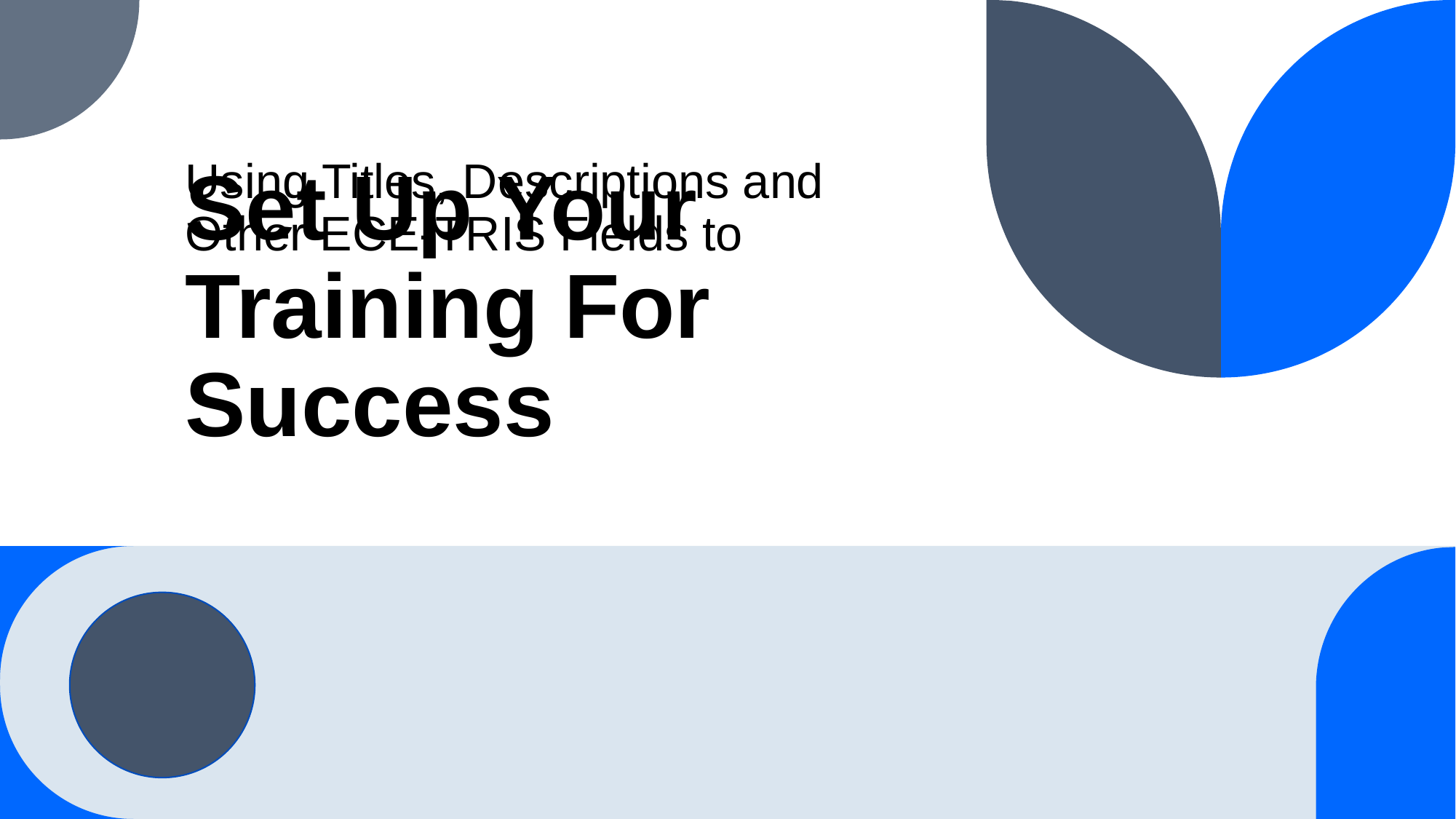

Using Titles, Descriptions and Other ECE-TRIS Fields to
# Set Up Your Training For Success